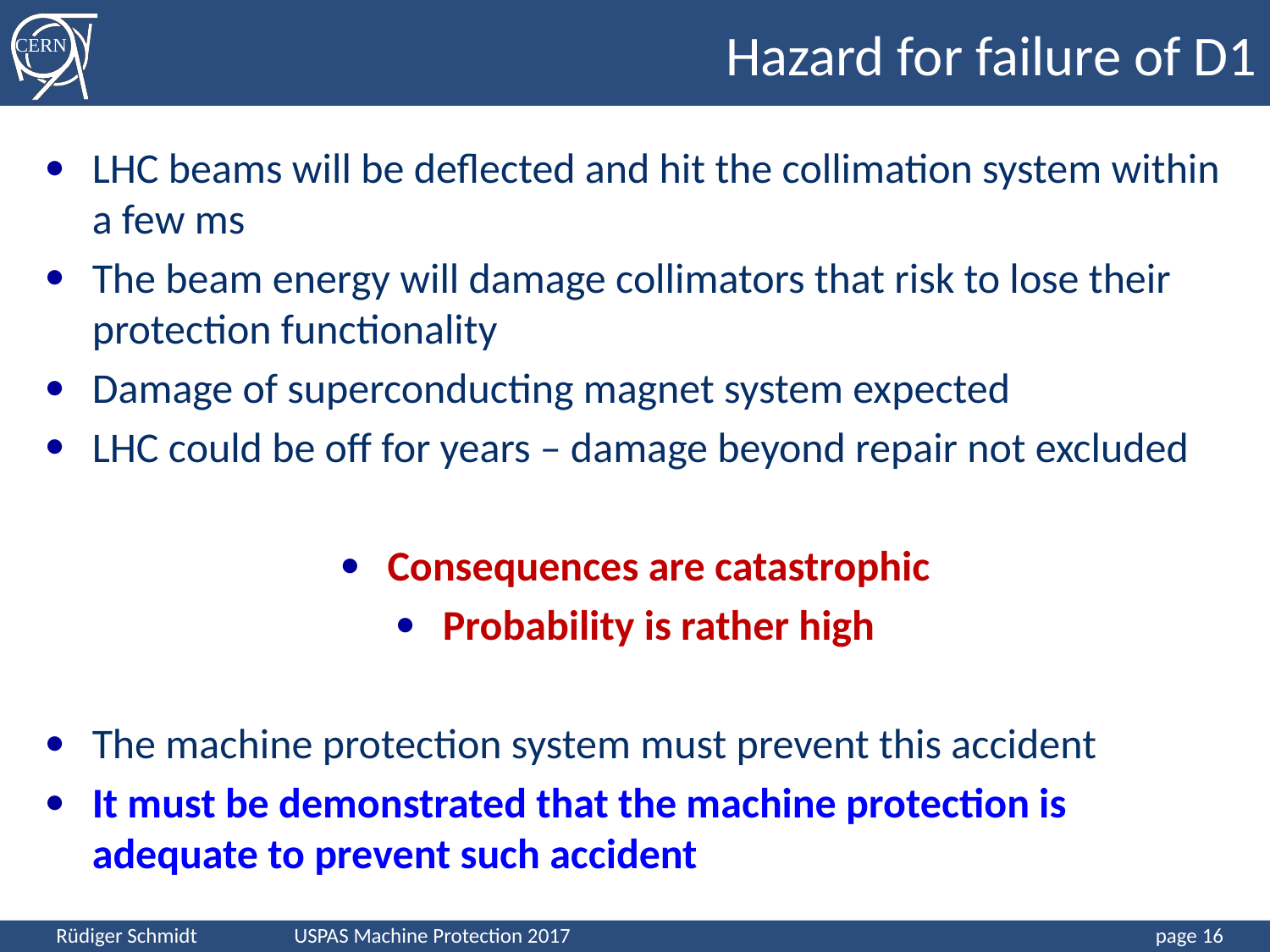

Hazard for failure of D1
LHC beams will be deflected and hit the collimation system within a few ms
The beam energy will damage collimators that risk to lose their protection functionality
Damage of superconducting magnet system expected
LHC could be off for years – damage beyond repair not excluded

Consequences are catastrophic
Probability is rather high

The machine protection system must prevent this accident
It must be demonstrated that the machine protection is adequate to prevent such accident